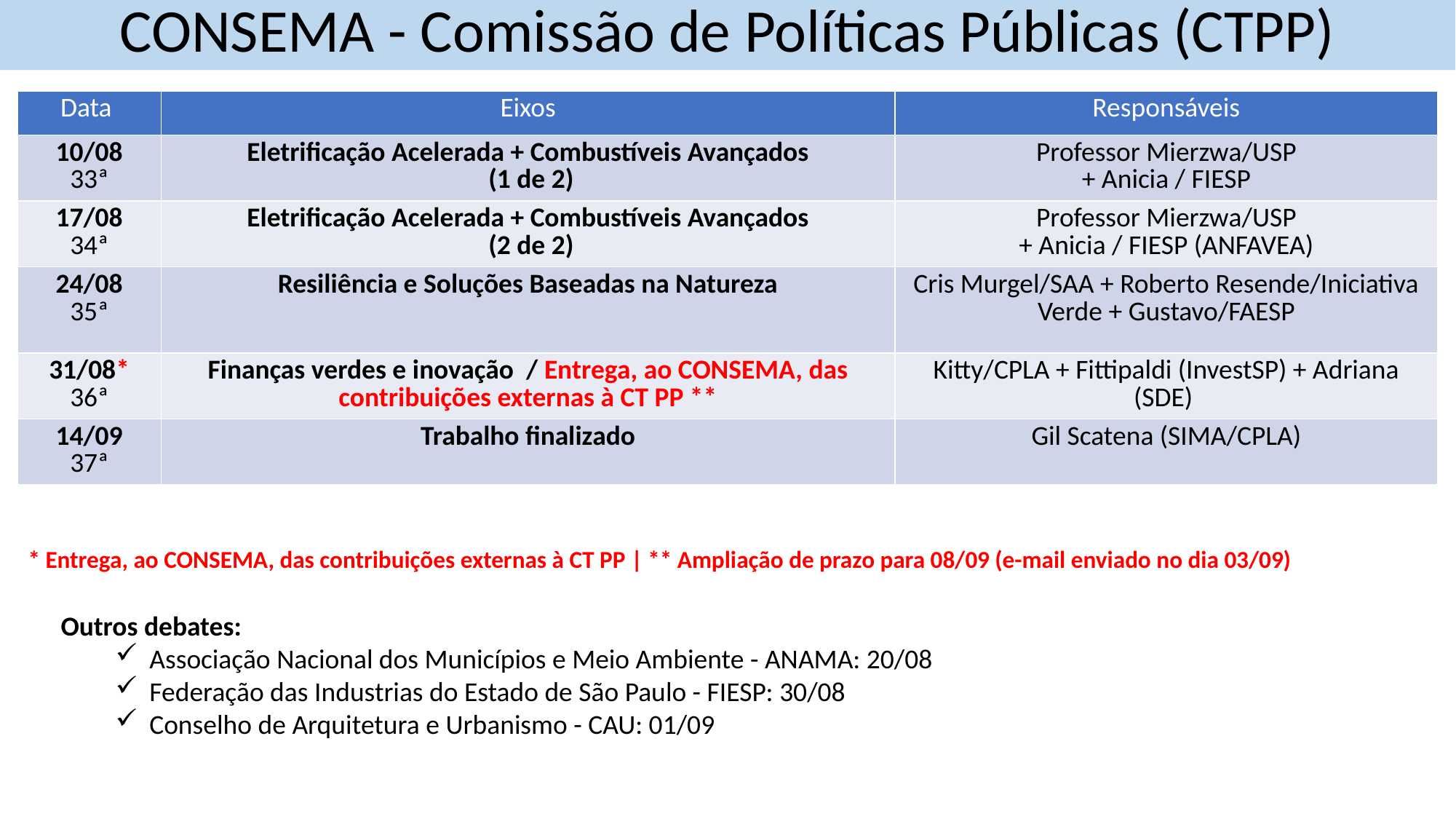

CONSEMA - Comissão de Políticas Públicas (CTPP)
| Data | Eixos | Responsáveis |
| --- | --- | --- |
| 10/08 33ª | Eletrificação Acelerada + Combustíveis Avançados (1 de 2) | Professor Mierzwa/USP + Anicia / FIESP |
| 17/08 34ª | Eletrificação Acelerada + Combustíveis Avançados (2 de 2) | Professor Mierzwa/USP + Anicia / FIESP (ANFAVEA) |
| 24/08 35ª | Resiliência e Soluções Baseadas na Natureza | Cris Murgel/SAA + Roberto Resende/Iniciativa Verde + Gustavo/FAESP |
| 31/08\* 36ª | Finanças verdes e inovação / Entrega, ao CONSEMA, das contribuições externas à CT PP \*\* | Kitty/CPLA + Fittipaldi (InvestSP) + Adriana (SDE) |
| 14/09 37ª | Trabalho finalizado | Gil Scatena (SIMA/CPLA) |
* Entrega, ao CONSEMA, das contribuições externas à CT PP | ** Ampliação de prazo para 08/09 (e-mail enviado no dia 03/09)
Outros debates:
Associação Nacional dos Municípios e Meio Ambiente - ANAMA: 20/08
Federação das Industrias do Estado de São Paulo - FIESP: 30/08
Conselho de Arquitetura e Urbanismo - CAU: 01/09